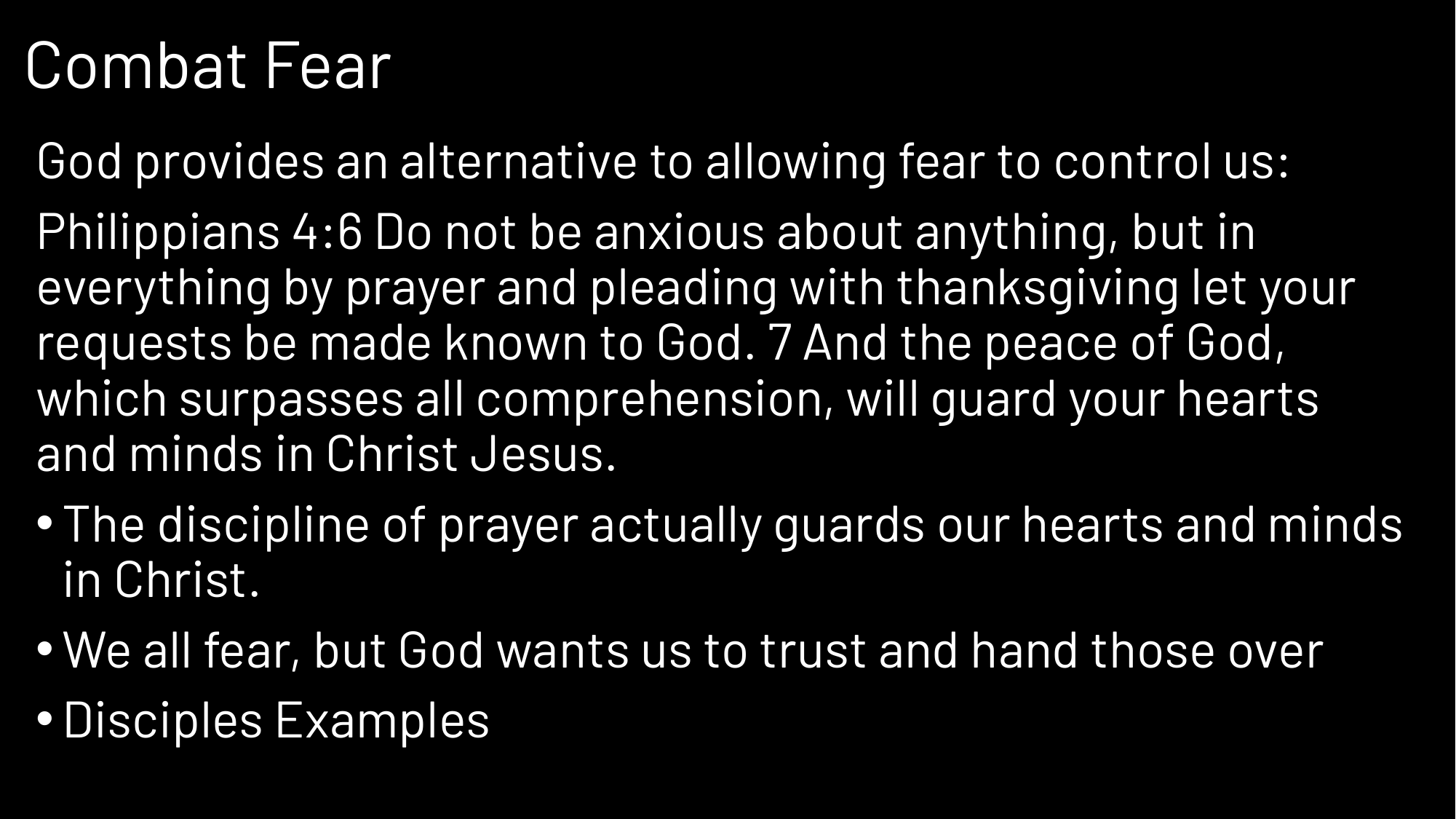

# Combat Fear
God provides an alternative to allowing fear to control us:
Philippians 4:6 Do not be anxious about anything, but in everything by prayer and pleading with thanksgiving let your requests be made known to God. 7 And the peace of God, which surpasses all comprehension, will guard your hearts and minds in Christ Jesus.
The discipline of prayer actually guards our hearts and minds in Christ.
We all fear, but God wants us to trust and hand those over
Disciples Examples